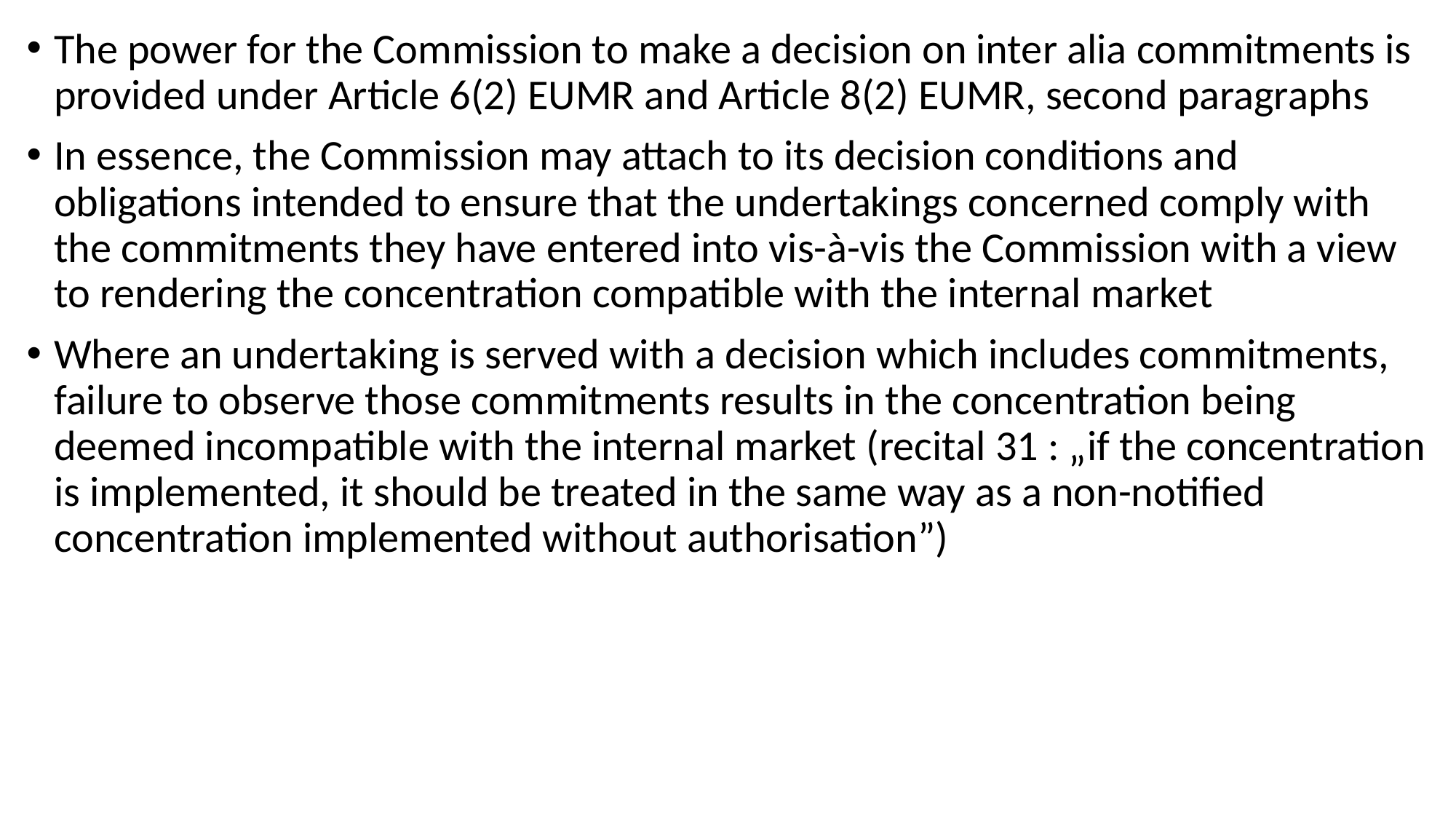

The power for the Commission to make a decision on inter alia commitments is provided under Article 6(2) EUMR and Article 8(2) EUMR, second paragraphs
In essence, the Commission may attach to its decision conditions and obligations intended to ensure that the undertakings concerned comply with the commitments they have entered into vis-à-vis the Commission with a view to rendering the concentration compatible with the internal market
Where an undertaking is served with a decision which includes commitments, failure to observe those commitments results in the concentration being deemed incompatible with the internal market (recital 31 : „if the concentration is implemented, it should be treated in the same way as a non-notified concentration implemented without authorisation”)